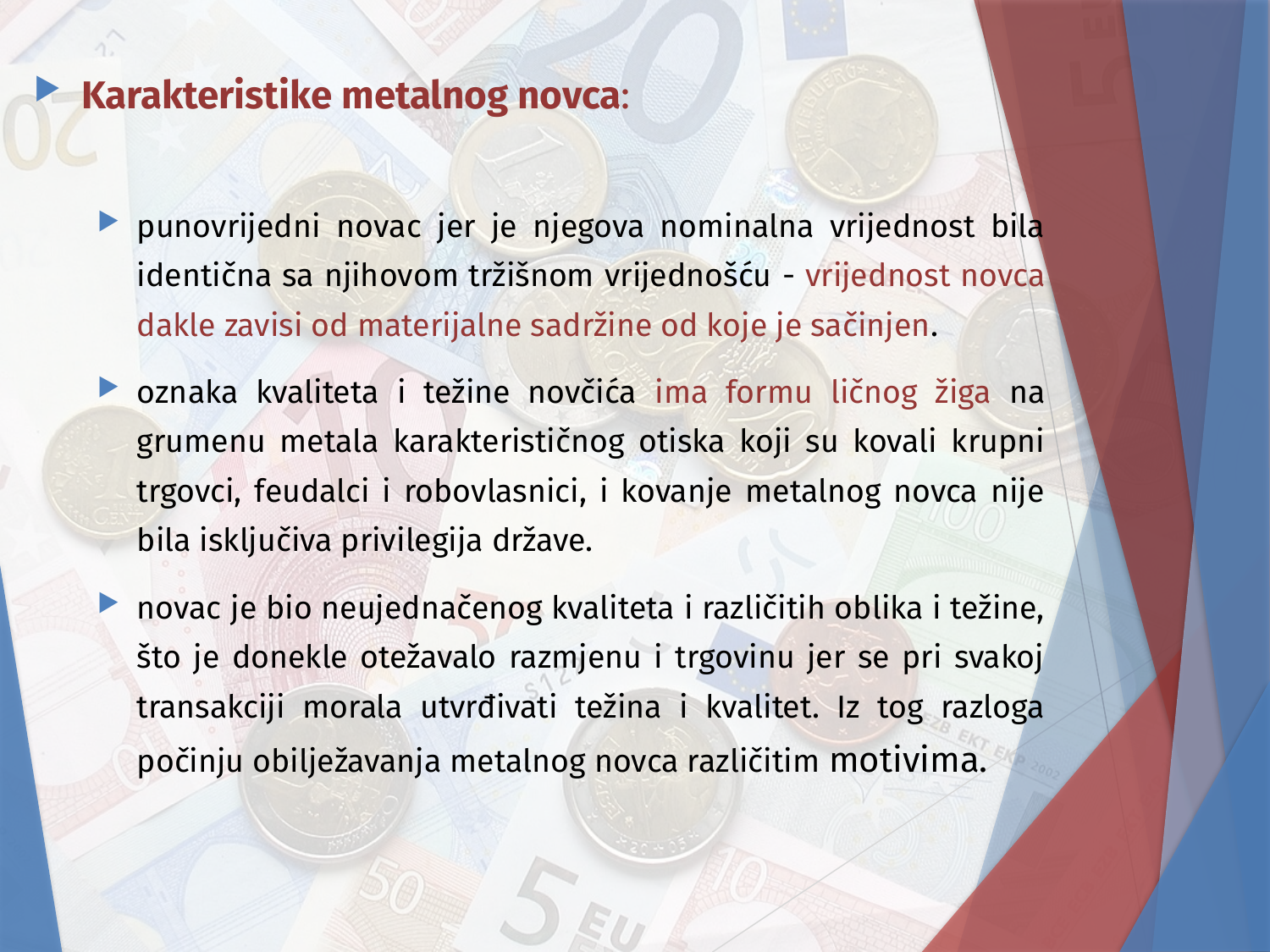

Karakteristike metalnog novca:

punovrijedni novac jer je njegova nominalna vrijednost bila identična sa njihovom tržišnom vrijednošću - vrijednost novca dakle zavisi od materijalne sadržine od koje je sačinjen.
oznaka kvaliteta i težine novčića ima formu ličnog žiga na grumenu metala karakterističnog otiska koji su kovali krupni trgovci, feudalci i robovlasnici, i kovanje metalnog novca nije bila isključiva privilegija države.
novac je bio neujednačenog kvaliteta i različitih oblika i težine, što je donekle otežavalo razmjenu i trgovinu jer se pri svakoj transakciji morala utvrđivati težina i kvalitet. Iz tog razloga počinju obilježavanja metalnog novca različitim motivima.